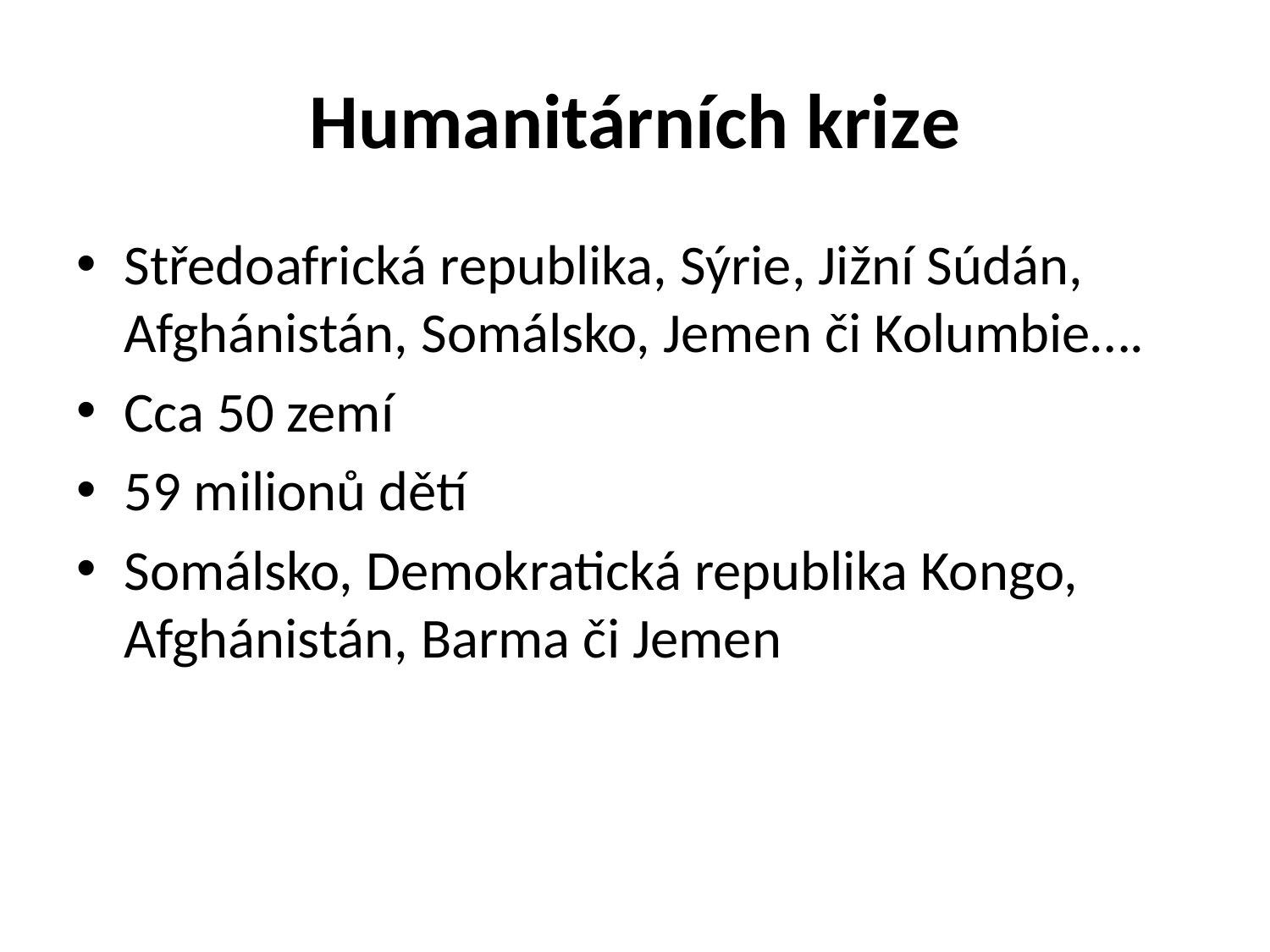

# Humanitárních krize
Středoafrická republika, Sýrie, Jižní Súdán, Afghánistán, Somálsko, Jemen či Kolumbie….
Cca 50 zemí
59 milionů dětí
Somálsko, Demokratická republika Kongo, Afghánistán, Barma či Jemen